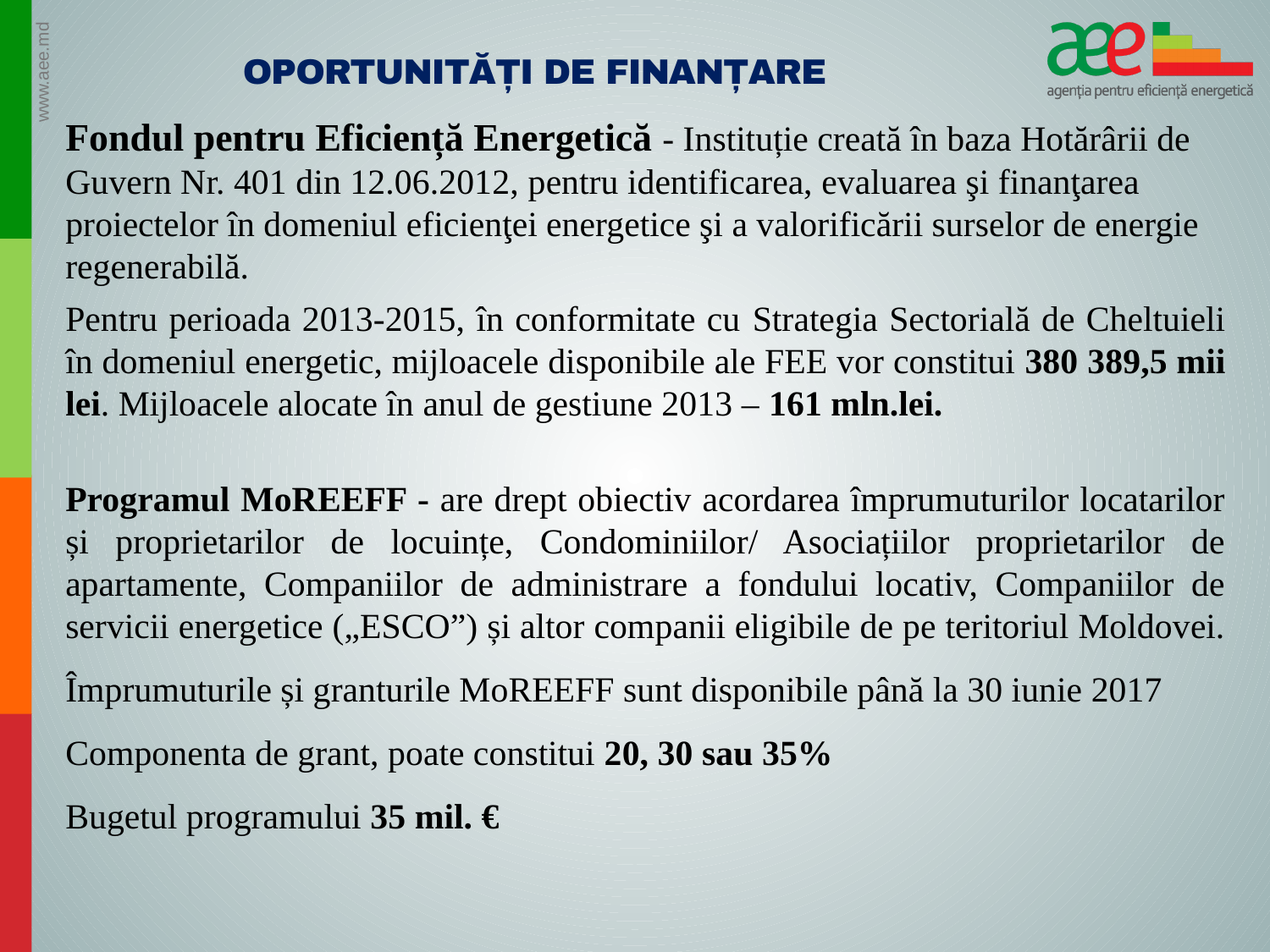

# Oportunități de finanțare
Fondul pentru Eficiență Energetică - Instituție creată în baza Hotărârii de Guvern Nr. 401 din 12.06.2012, pentru identificarea, evaluarea şi finanţarea proiectelor în domeniul eficienţei energetice şi a valorificării surselor de energie regenerabilă.
Pentru perioada 2013-2015, în conformitate cu Strategia Sectorială de Cheltuieli în domeniul energetic, mijloacele disponibile ale FEE vor constitui 380 389,5 mii lei. Mijloacele alocate în anul de gestiune 2013 – 161 mln.lei.

Programul MoREEFF - are drept obiectiv acordarea împrumuturilor locatarilor și proprietarilor de locuințe, Condominiilor/ Asociațiilor proprietarilor de apartamente, Companiilor de administrare a fondului locativ, Companiilor de servicii energetice („ESCO”) și altor companii eligibile de pe teritoriul Moldovei.
Împrumuturile și granturile MoREEFF sunt disponibile până la 30 iunie 2017
Componenta de grant, poate constitui 20, 30 sau 35%
Bugetul programului 35 mil. €